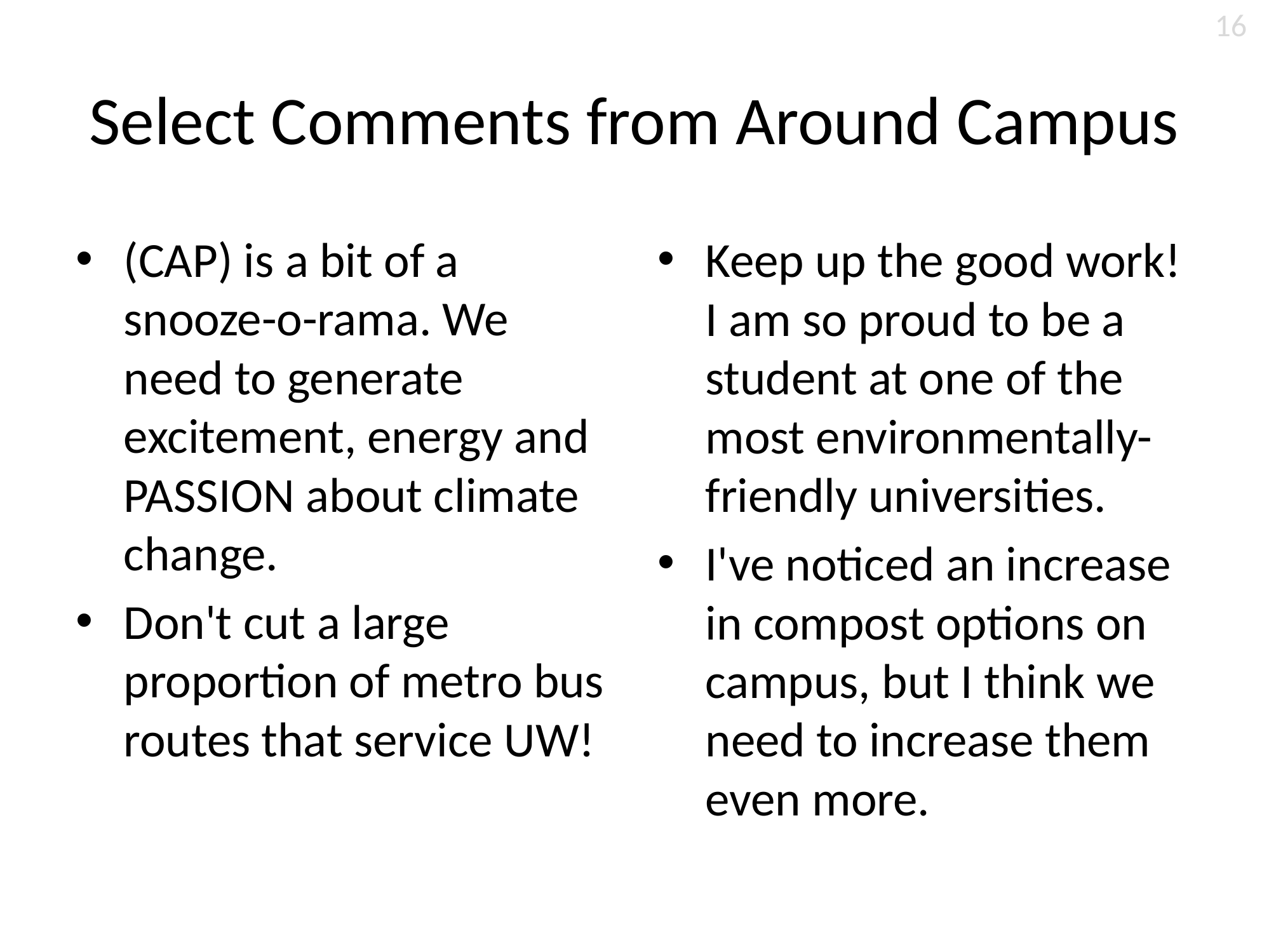

16
# Select Comments from Around Campus
(CAP) is a bit of a snooze-o-rama. We need to generate excitement, energy and PASSION about climate change.
Don't cut a large proportion of metro bus routes that service UW!
Keep up the good work! I am so proud to be a student at one of the most environmentally-friendly universities.
I've noticed an increase in compost options on campus, but I think we need to increase them even more.